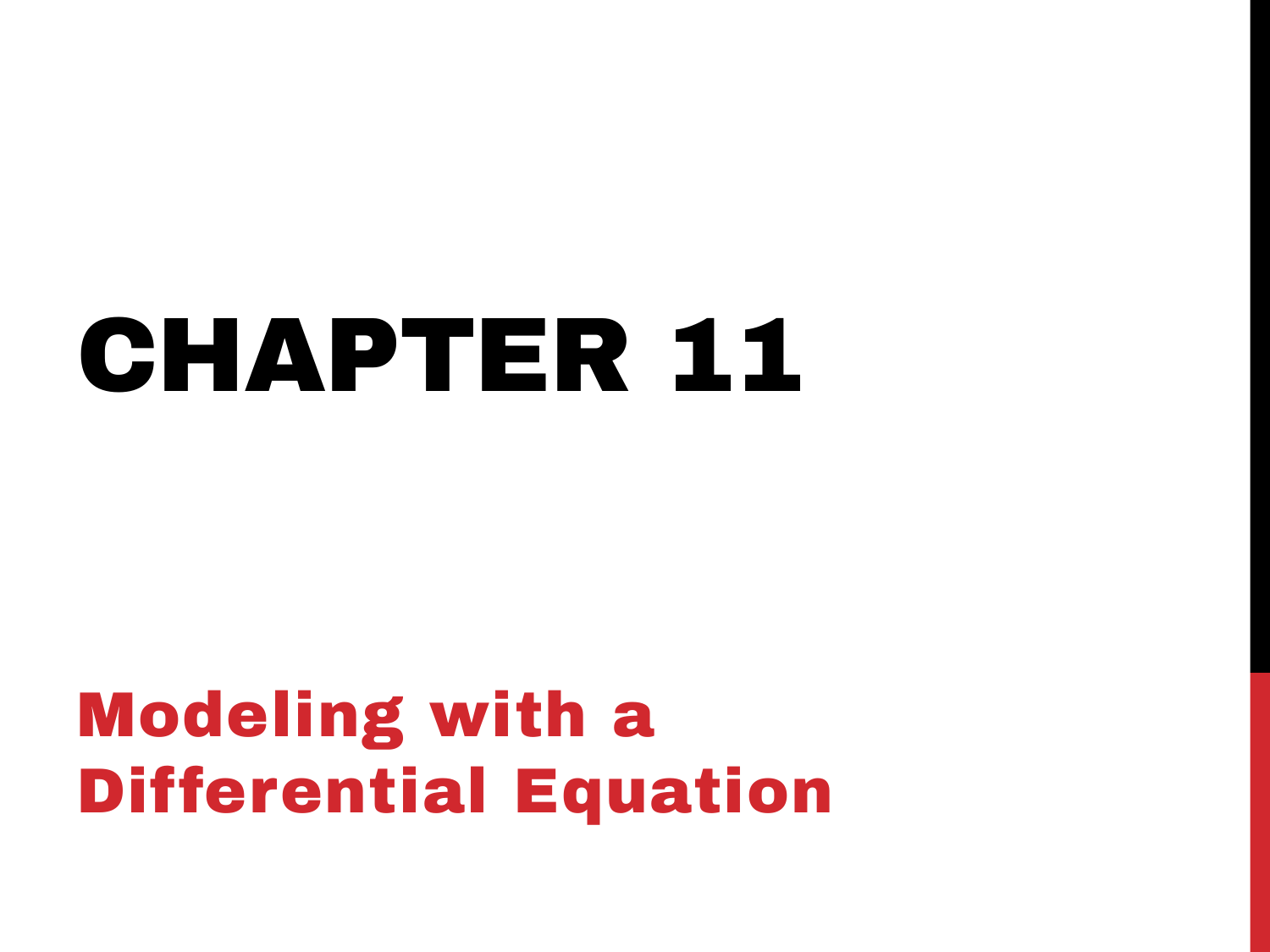

# Chapter 11
Modeling with a Differential Equation